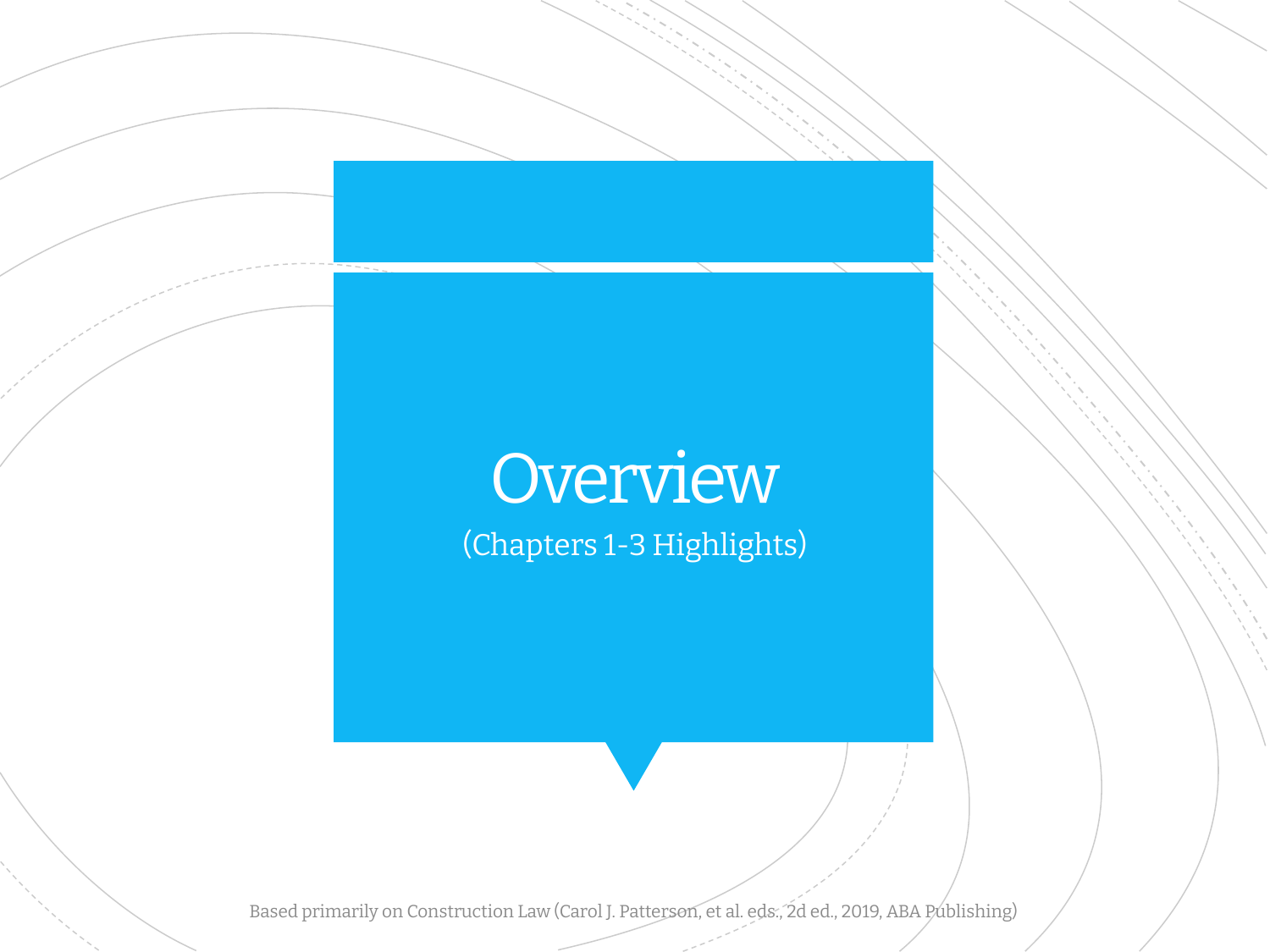

# Overview
(Chapters 1-3 Highlights)
Based primarily on Construction Law (Carol J. Patterson, et al. eds., 2d ed., 2019, ABA Publishing)